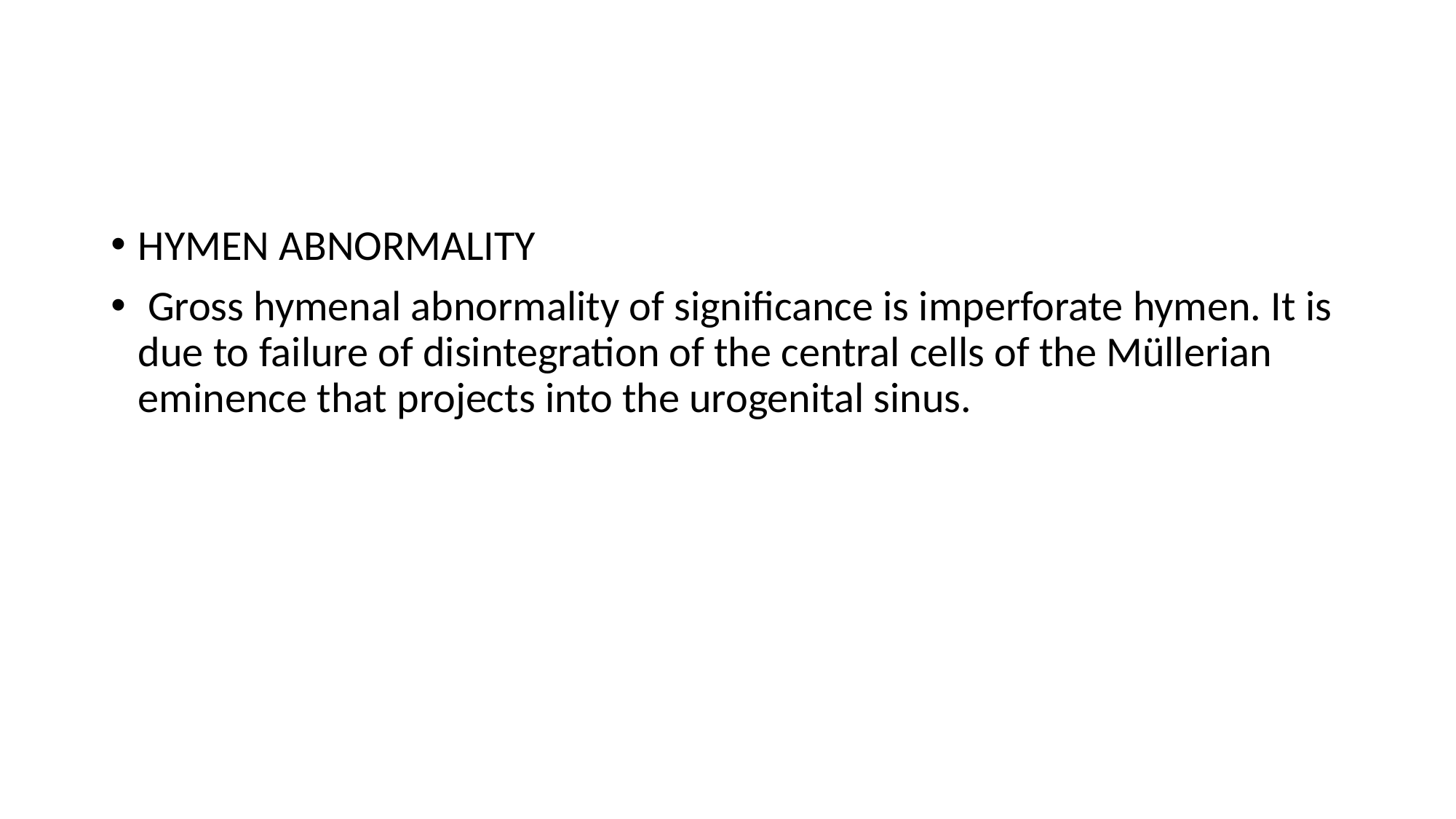

#
HYMEN ABNORMALITY
 Gross hymenal abnormality of significance is imperforate hymen. It is due to failure of disintegration of the central cells of the Müllerian eminence that projects into the urogenital sinus.